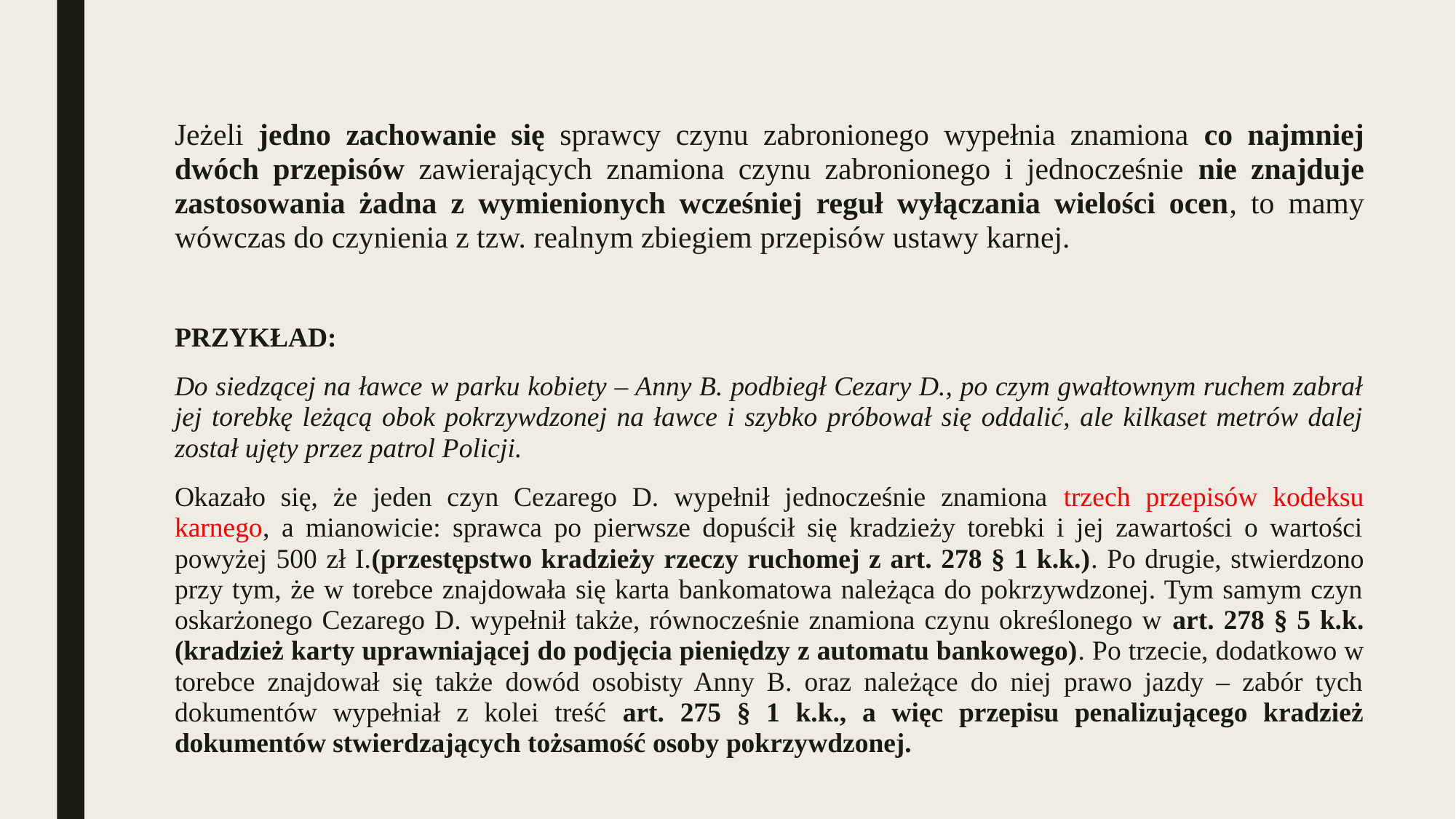

Jeżeli jedno zachowanie się sprawcy czynu zabronionego wypełnia znamiona co najmniej dwóch przepisów zawierających znamiona czynu zabronionego i jednocześnie nie znajduje zastosowania żadna z wymienionych wcześniej reguł wyłączania wielości ocen, to mamy wówczas do czynienia z tzw. realnym zbiegiem przepisów ustawy karnej.

PRZYKŁAD:
Do siedzącej na ławce w parku kobiety – Anny B. podbiegł Cezary D., po czym gwałtownym ruchem zabrał jej torebkę leżącą obok pokrzywdzonej na ławce i szybko próbował się oddalić, ale kilkaset metrów dalej został ujęty przez patrol Policji.
Okazało się, że jeden czyn Cezarego D. wypełnił jednocześnie znamiona trzech przepisów kodeksu karnego, a mianowicie: sprawca po pierwsze dopuścił się kradzieży torebki i jej zawartości o wartości powyżej 500 zł I.(przestępstwo kradzieży rzeczy ruchomej z art. 278 § 1 k.k.). Po drugie, stwierdzono przy tym, że w torebce znajdowała się karta bankomatowa należąca do pokrzywdzonej. Tym samym czyn oskarżonego Cezarego D. wypełnił także, równocześnie znamiona czynu określonego w art. 278 § 5 k.k. (kradzież karty uprawniającej do podjęcia pieniędzy z automatu bankowego). Po trzecie, dodatkowo w torebce znajdował się także dowód osobisty Anny B. oraz należące do niej prawo jazdy – zabór tych dokumentów wypełniał z kolei treść art. 275 § 1 k.k., a więc przepisu penalizującego kradzież dokumentów stwierdzających tożsamość osoby pokrzywdzonej.